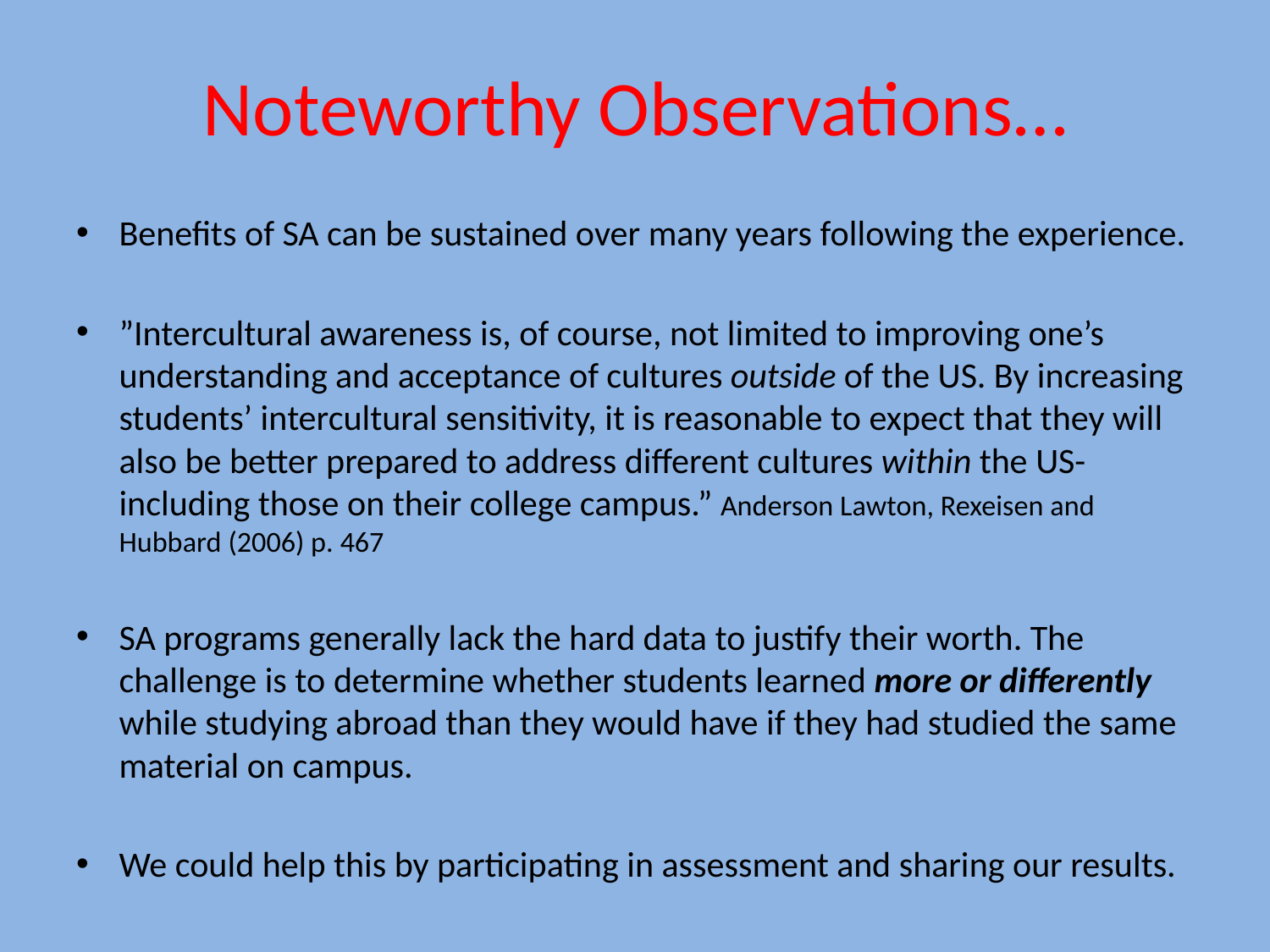

# Noteworthy Observations…

Benefits of SA can be sustained over many years following the experience.

”Intercultural awareness is, of course, not limited to improving one’s understanding and acceptance of cultures outside of the US. By increasing students’ intercultural sensitivity, it is reasonable to expect that they will also be better prepared to address different cultures within the US-including those on their college campus.” Anderson Lawton, Rexeisen and Hubbard (2006) p. 467

SA programs generally lack the hard data to justify their worth. The challenge is to determine whether students learned more or differently while studying abroad than they would have if they had studied the same material on campus.

We could help this by participating in assessment and sharing our results.